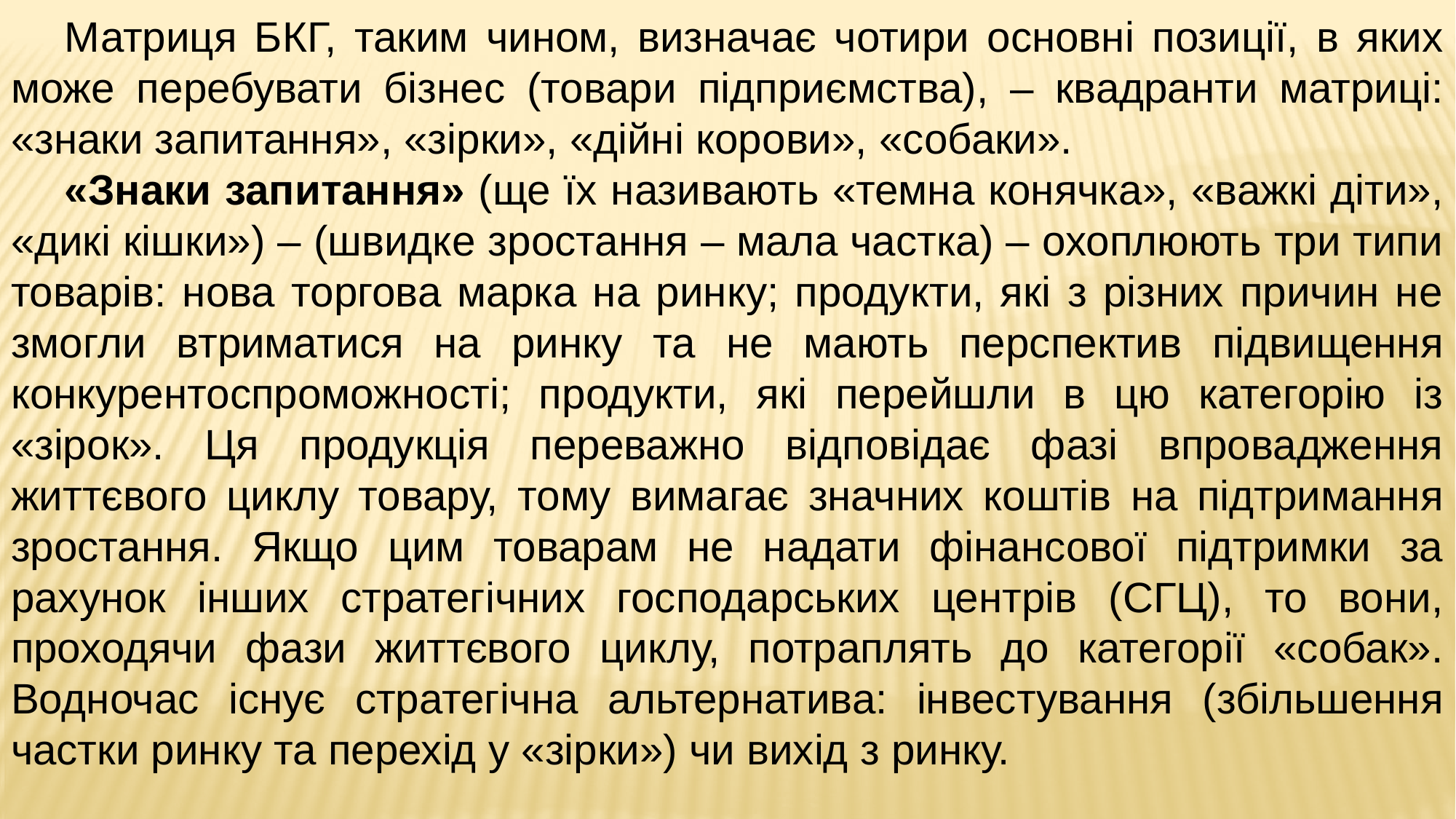

Матриця БКГ, таким чином, визначає чотири основні позиції, в яких може перебувати бізнес (товари підприємства), – квадранти матриці: «знаки запитання», «зірки», «дійні корови», «собаки».
«Знаки запитання» (ще їх називають «темна конячка», «важкі діти», «дикі кішки») – (швидке зростання – мала частка) – охоплюють три типи товарів: нова торгова марка на ринку; продукти, які з різних причин не змогли втриматися на ринку та не мають перспектив підвищення конкурентоспроможності; продукти, які перейшли в цю категорію із «зірок». Ця продукція переважно відповідає фазі впровадження життєвого циклу товару, тому вимагає значних коштів на підтримання зростання. Якщо цим товарам не надати фінансової підтримки за рахунок інших стратегічних господарських центрів (СГЦ), то вони, проходячи фази життєвого циклу, потраплять до категорії «собак». Водночас існує стратегічна альтернатива: інвестування (збільшення частки ринку та перехід у «зірки») чи вихід з ринку.